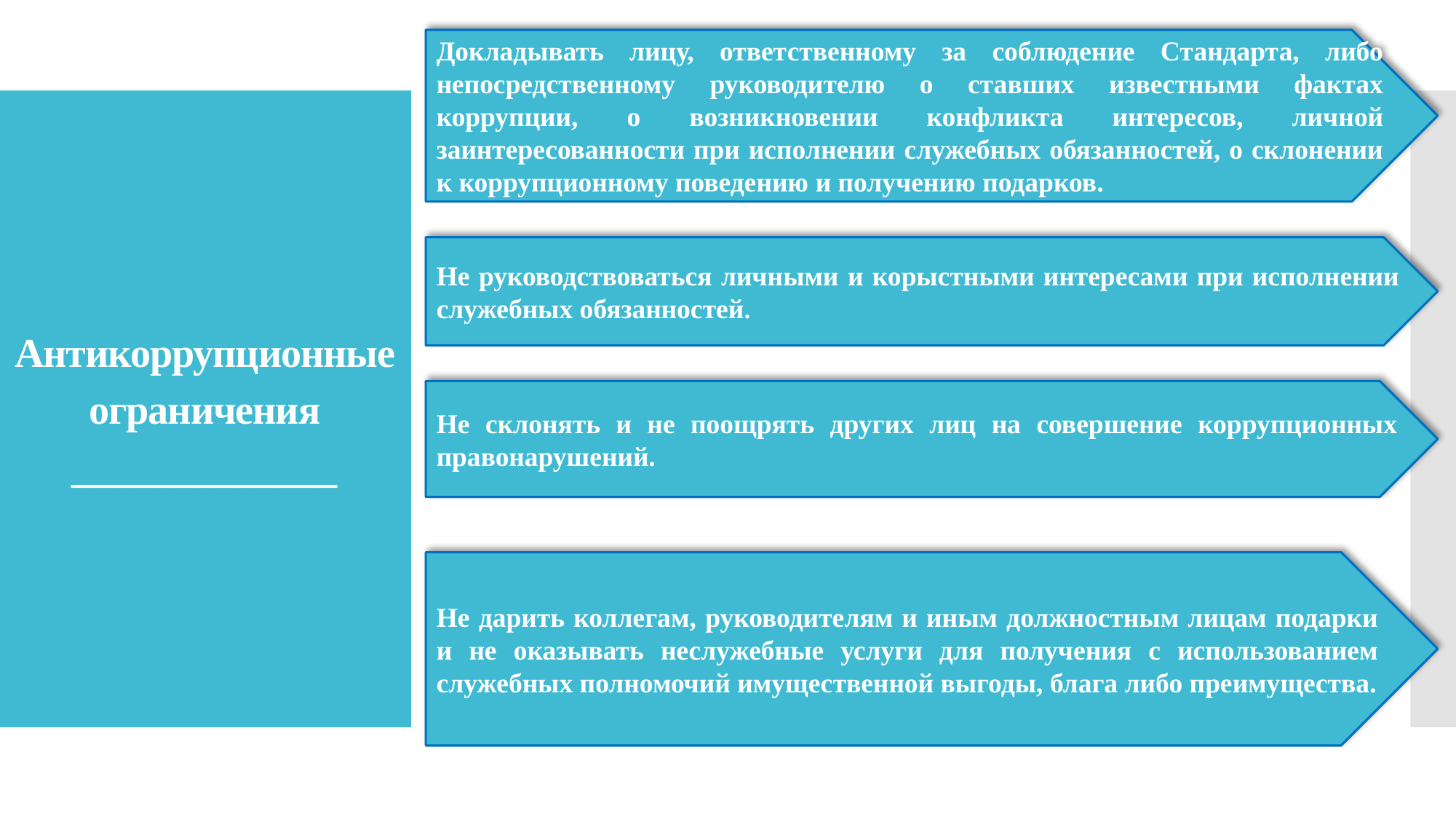

Докладывать лицу, ответственному за соблюдение Стандарта, либо непосредственному руководителю о ставших известными фактах коррупции, о возникновении конфликта интересов, личной заинтересованности при исполнении служебных обязанностей, о склонении к коррупционному поведению и получению подарков.

# Антикоррупционные ограничения _____________
Не руководствоваться личными и корыстными интересами при исполнении служебных обязанностей.
Не склонять и не поощрять других лиц на совершение коррупционных правонарушений.
Не дарить коллегам, руководителям и иным должностным лицам подарки и не оказывать неслужебные услуги для получения с использованием служебных полномочий имущественной выгоды, блага либо преимущества.